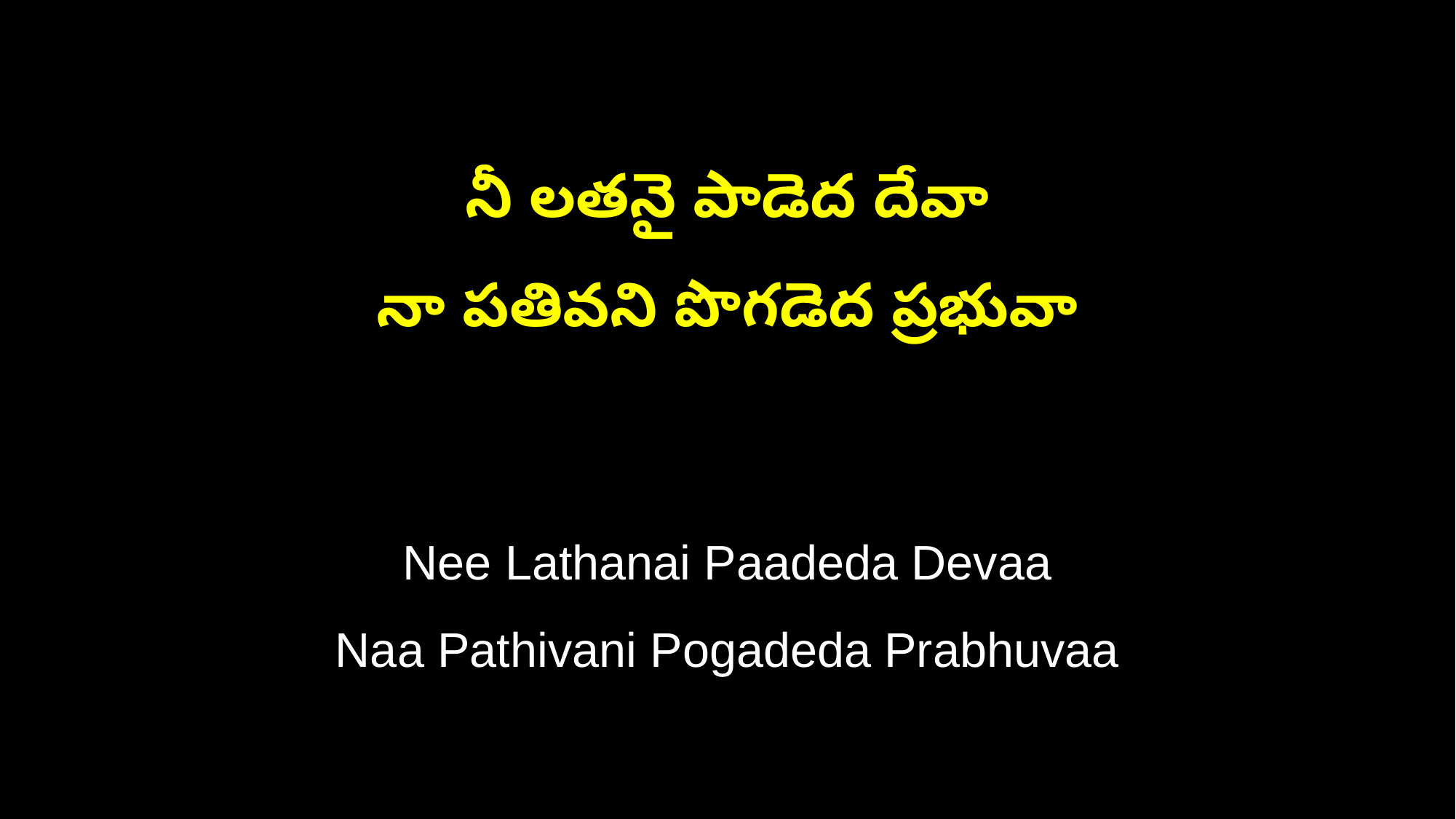

నీ లతనై పాడెద దేవా
నా పతివని పొగడెద ప్రభువా
Nee Lathanai Paadeda Devaa
Naa Pathivani Pogadeda Prabhuvaa